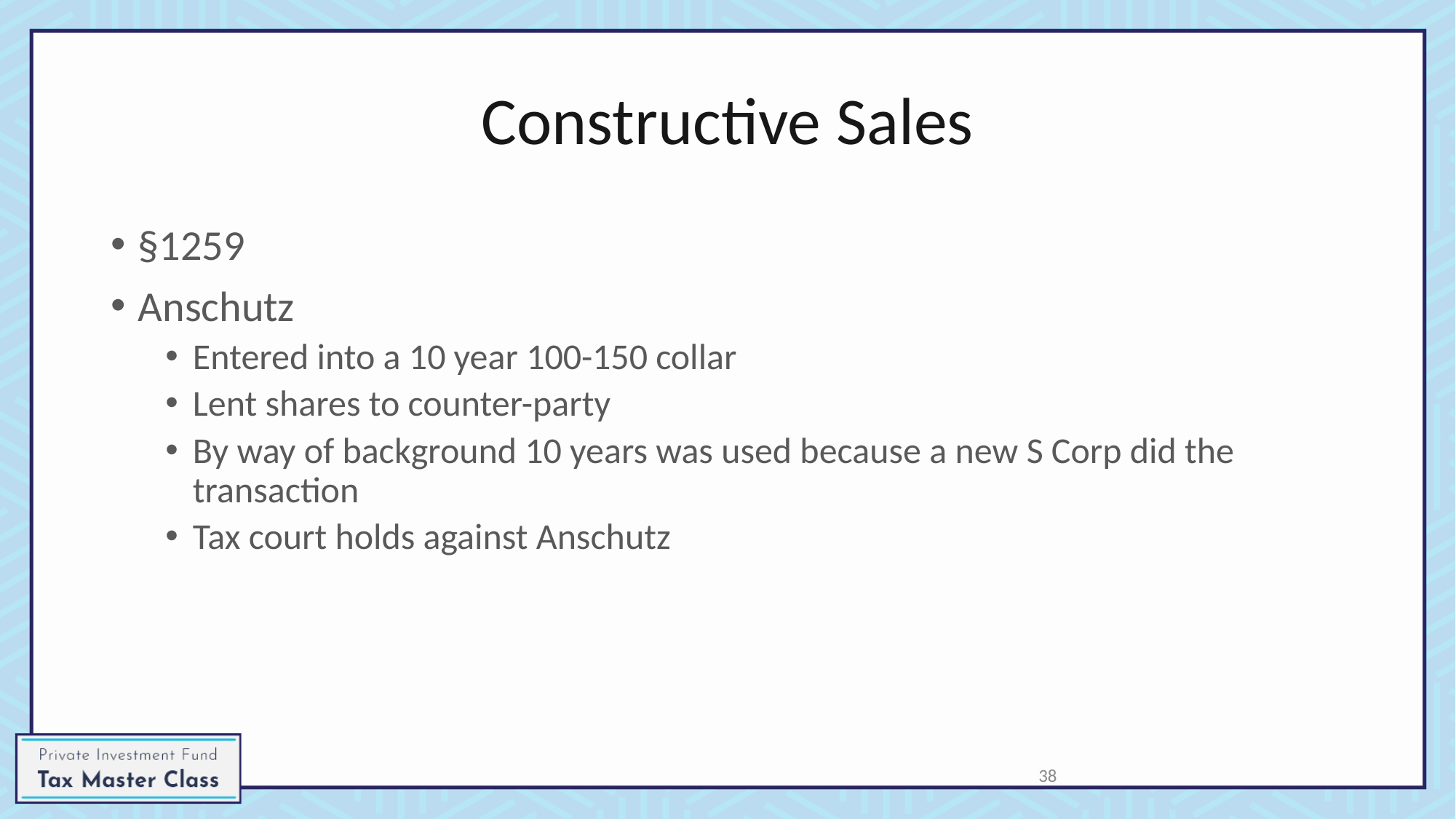

# Constructive Sales
§1259
Anschutz
Entered into a 10 year 100-150 collar
Lent shares to counter-party
By way of background 10 years was used because a new S Corp did the transaction
Tax court holds against Anschutz
38